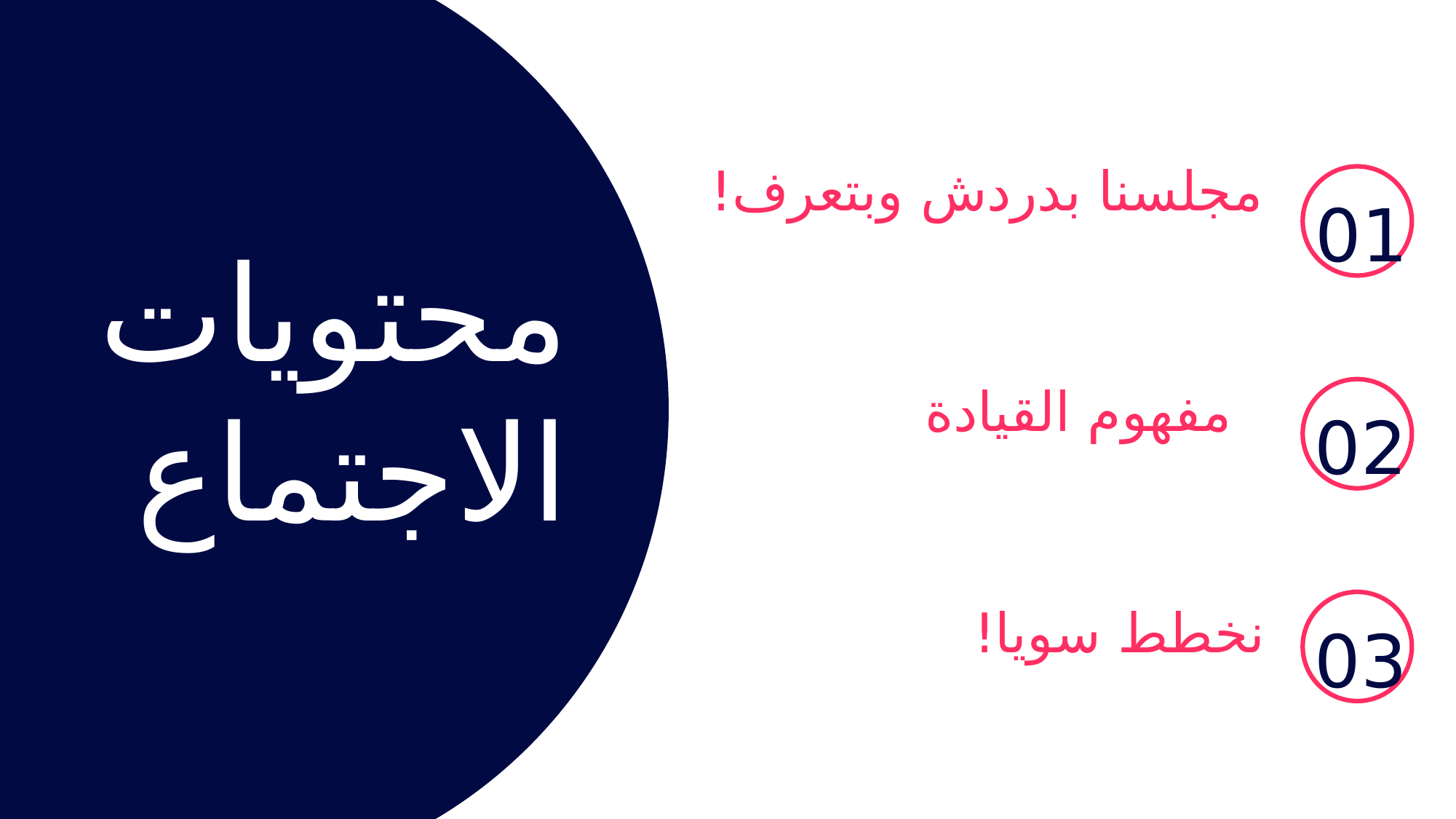

مجلسنا بدردش وبتعرف!

01

محتويات
الاجتماع
مفهوم القيادة

02

نخطط سويا!
03